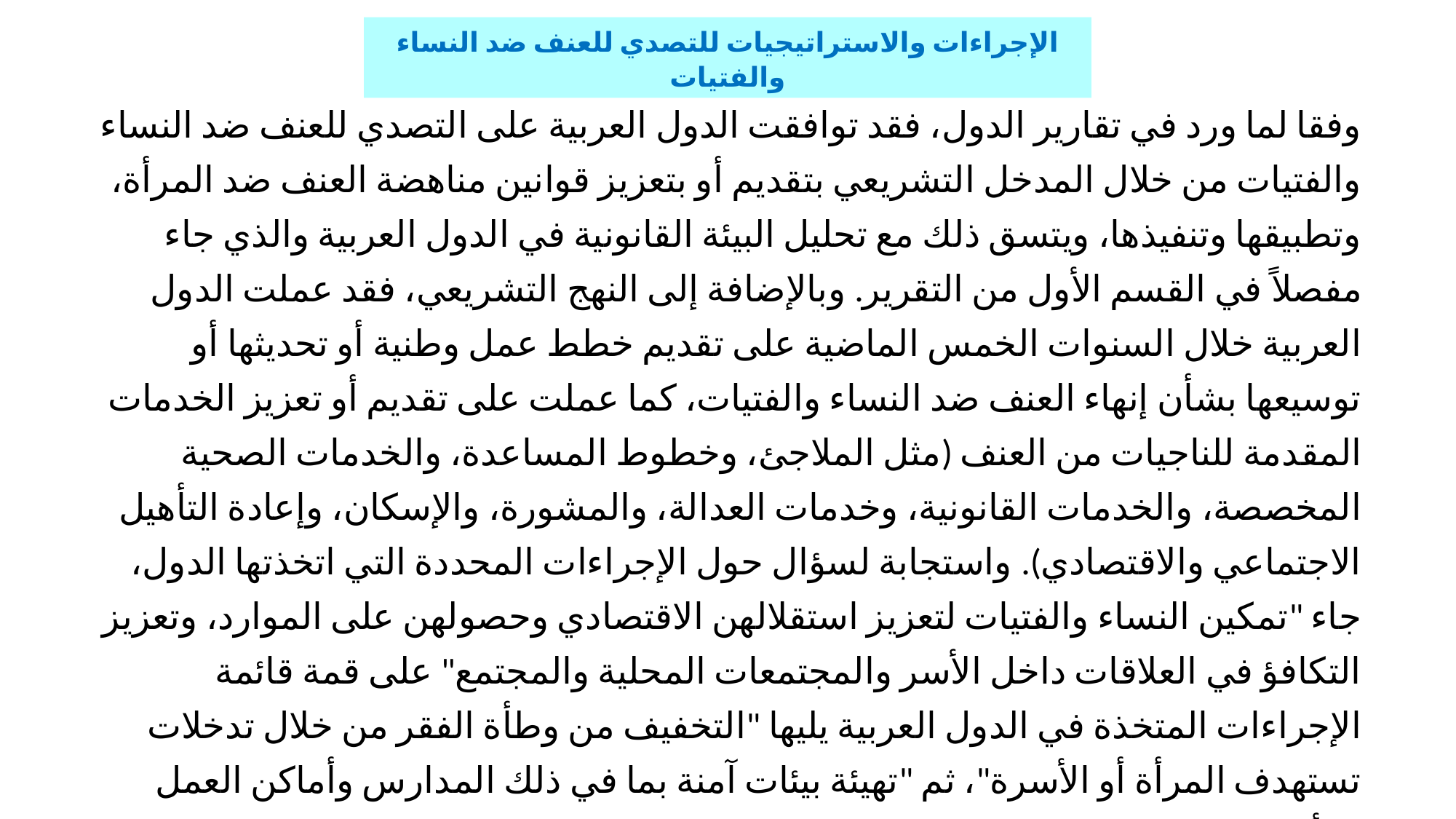

الإجراءات والاستراتيجيات للتصدي للعنف ضد النساء والفتيات
وفقا لما ورد في تقارير الدول، فقد توافقت الدول العربية على التصدي للعنف ضد النساء والفتيات من خلال المدخل التشريعي بتقديم أو بتعزيز قوانين مناهضة العنف ضد المرأة، وتطبيقها وتنفيذها، ويتسق ذلك مع تحليل البيئة القانونية في الدول العربية والذي جاء مفصلاً في القسم الأول من التقرير. وبالإضافة إلى النهج التشريعي، فقد عملت الدول العربية خلال السنوات الخمس الماضية على تقديم خطط عمل وطنية أو تحديثها أو توسيعها بشأن إنهاء العنف ضد النساء والفتيات، كما عملت على تقديم أو تعزيز الخدمات المقدمة للناجيات من العنف (مثل الملاجئ، وخطوط المساعدة، والخدمات الصحية المخصصة، والخدمات القانونية، وخدمات العدالة، والمشورة، والإسكان، وإعادة التأهيل الاجتماعي والاقتصادي). واستجابة لسؤال حول الإجراءات المحددة التي اتخذتها الدول، جاء "تمكين النساء والفتيات لتعزيز استقلالهن الاقتصادي وحصولهن على الموارد، وتعزيز التكافؤ في العلاقات داخل الأسر والمجتمعات المحلية والمجتمع" على قمة قائمة الإجراءات المتخذة في الدول العربية يليها "التخفيف من وطأة الفقر من خلال تدخلات تستهدف المرأة أو الأسرة"، ثم "تهيئة بيئات آمنة بما في ذلك المدارس وأماكن العمل والأماكن العامة".